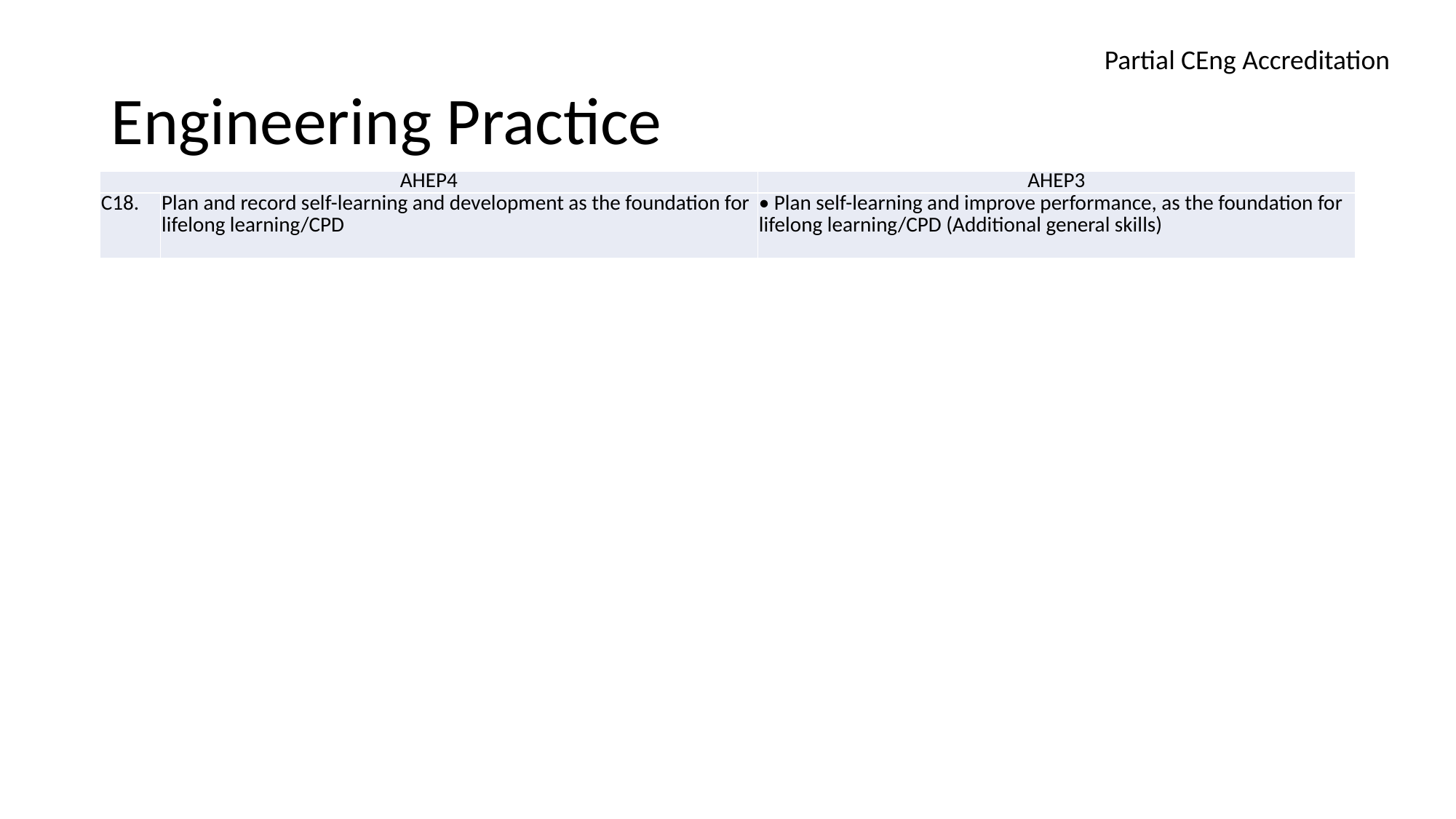

Partial CEng Accreditation
# Engineering Practice
| AHEP4 |  | AHEP3 |
| --- | --- | --- |
| C18. | Plan and record self-learning and development as the foundation for lifelong learning/CPD | • Plan self-learning and improve performance, as the foundation for lifelong learning/CPD (Additional general skills) |